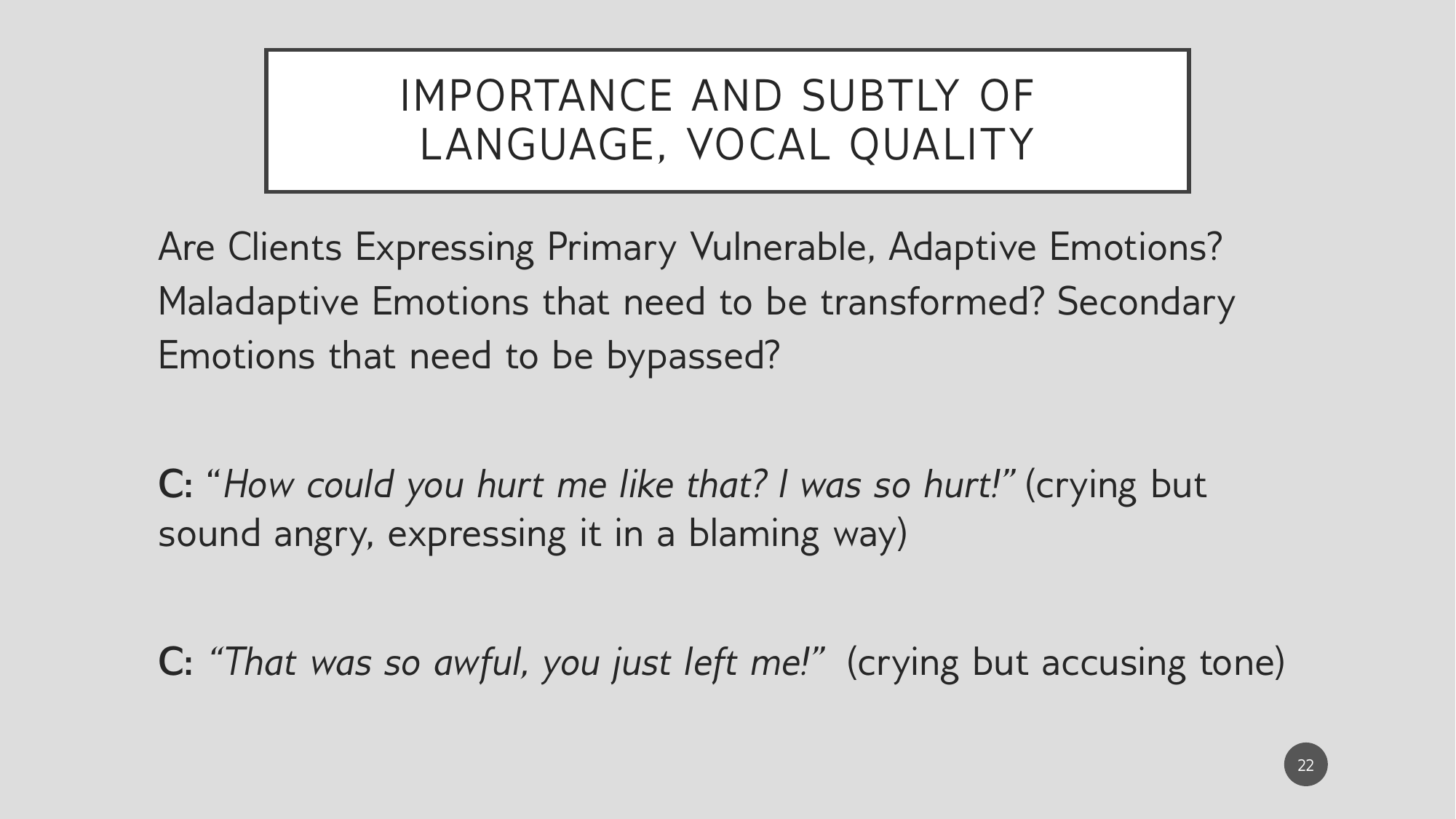

# Importance and subtly of language, vocal quality
Are Clients Expressing Primary Vulnerable, Adaptive Emotions? Maladaptive Emotions that need to be transformed? Secondary Emotions that need to be bypassed?

C: “How could you hurt me like that? I was so hurt!” (crying but sound angry, expressing it in a blaming way)

C: “That was so awful, you just left me!”  (crying but accusing tone)

22